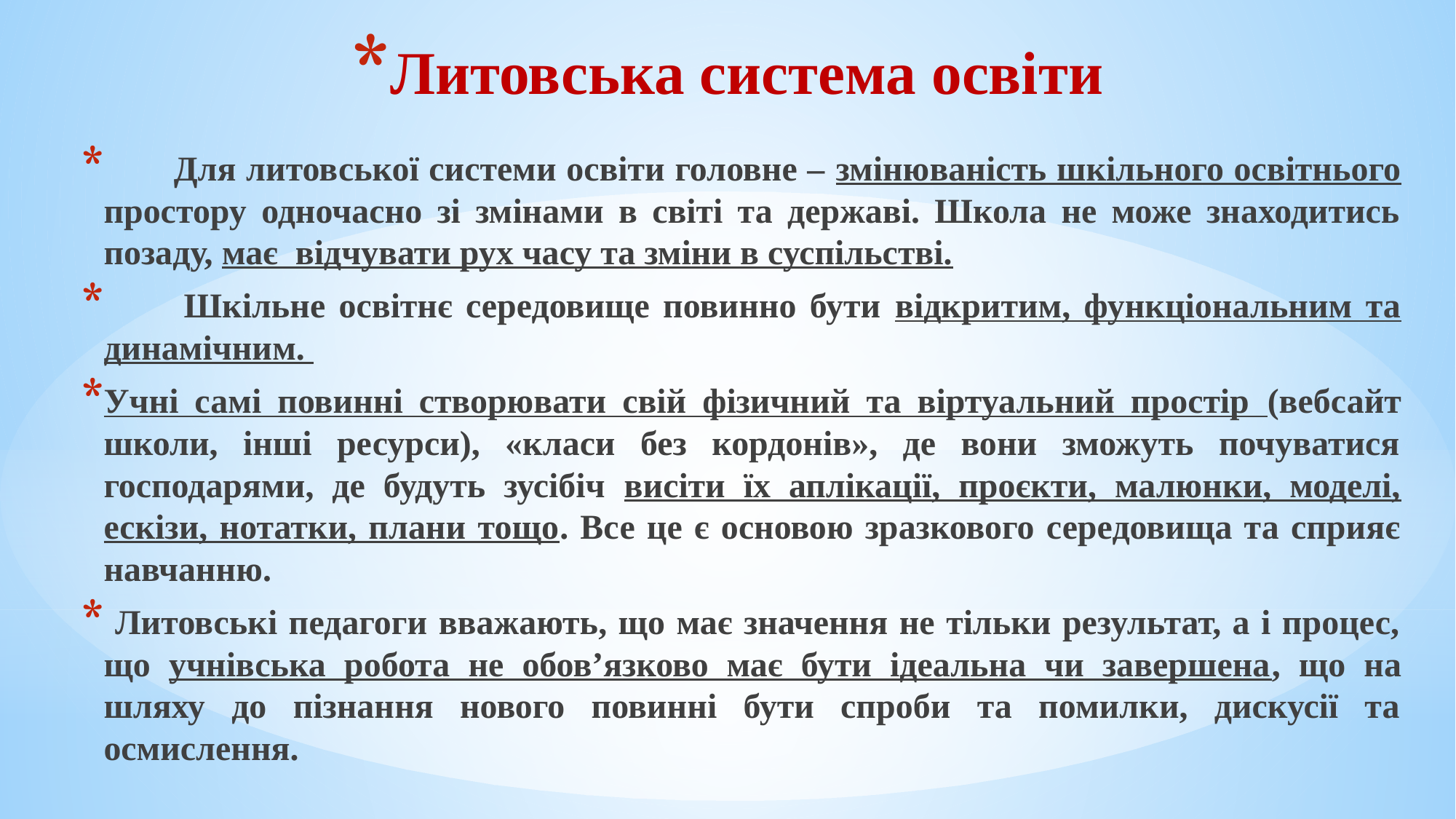

# Литовська система освіти
       Для литовської системи освіти головне – змінюваність шкільного освітнього простору одночасно зі змінами в світі та державі. Школа не може знаходитись позаду, має  відчувати рух часу та зміни в суспільстві.
      Шкільне освітнє середовище повинно бути відкритим, функціональним та динамічним.
Учні самі повинні створювати свій фізичний та віртуальний простір (вебсайт школи, інші ресурси), «класи без кордонів», де вони зможуть почуватися господарями, де будуть зусібіч висіти їх аплікації, проєкти, малюнки, моделі, ескізи, нотатки, плани тощо. Все це є основою зразкового середовища та сприяє навчанню.
 Литовські педагоги вважають, що має значення не тільки результат, а і процес, що учнівська робота не обов’язково має бути ідеальна чи завершена, що на шляху до пізнання нового повинні бути спроби та помилки, дискусії та осмислення.